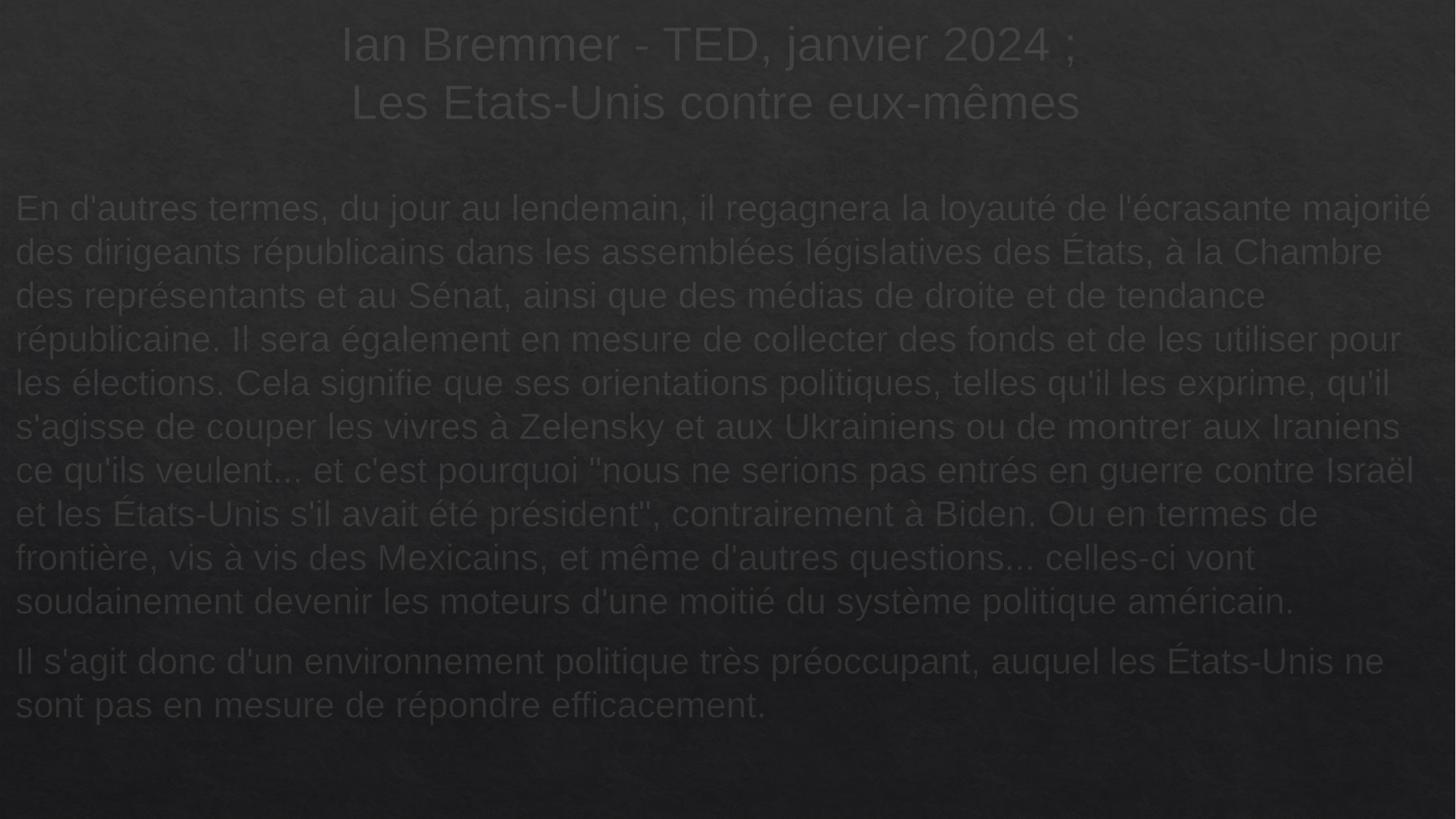

# Ian Bremmer - TED, janvier 2024 ; Les Etats-Unis contre eux-mêmes
En d'autres termes, du jour au lendemain, il regagnera la loyauté de l'écrasante majorité des dirigeants républicains dans les assemblées législatives des États, à la Chambre des représentants et au Sénat, ainsi que des médias de droite et de tendance républicaine. Il sera également en mesure de collecter des fonds et de les utiliser pour les élections. Cela signifie que ses orientations politiques, telles qu'il les exprime, qu'il s'agisse de couper les vivres à Zelensky et aux Ukrainiens ou de montrer aux Iraniens ce qu'ils veulent... et c'est pourquoi "nous ne serions pas entrés en guerre contre Israël et les États-Unis s'il avait été président", contrairement à Biden. Ou en termes de frontière, vis à vis des Mexicains, et même d'autres questions... celles-ci vont soudainement devenir les moteurs d'une moitié du système politique américain.
Il s'agit donc d'un environnement politique très préoccupant, auquel les États-Unis ne sont pas en mesure de répondre efficacement.